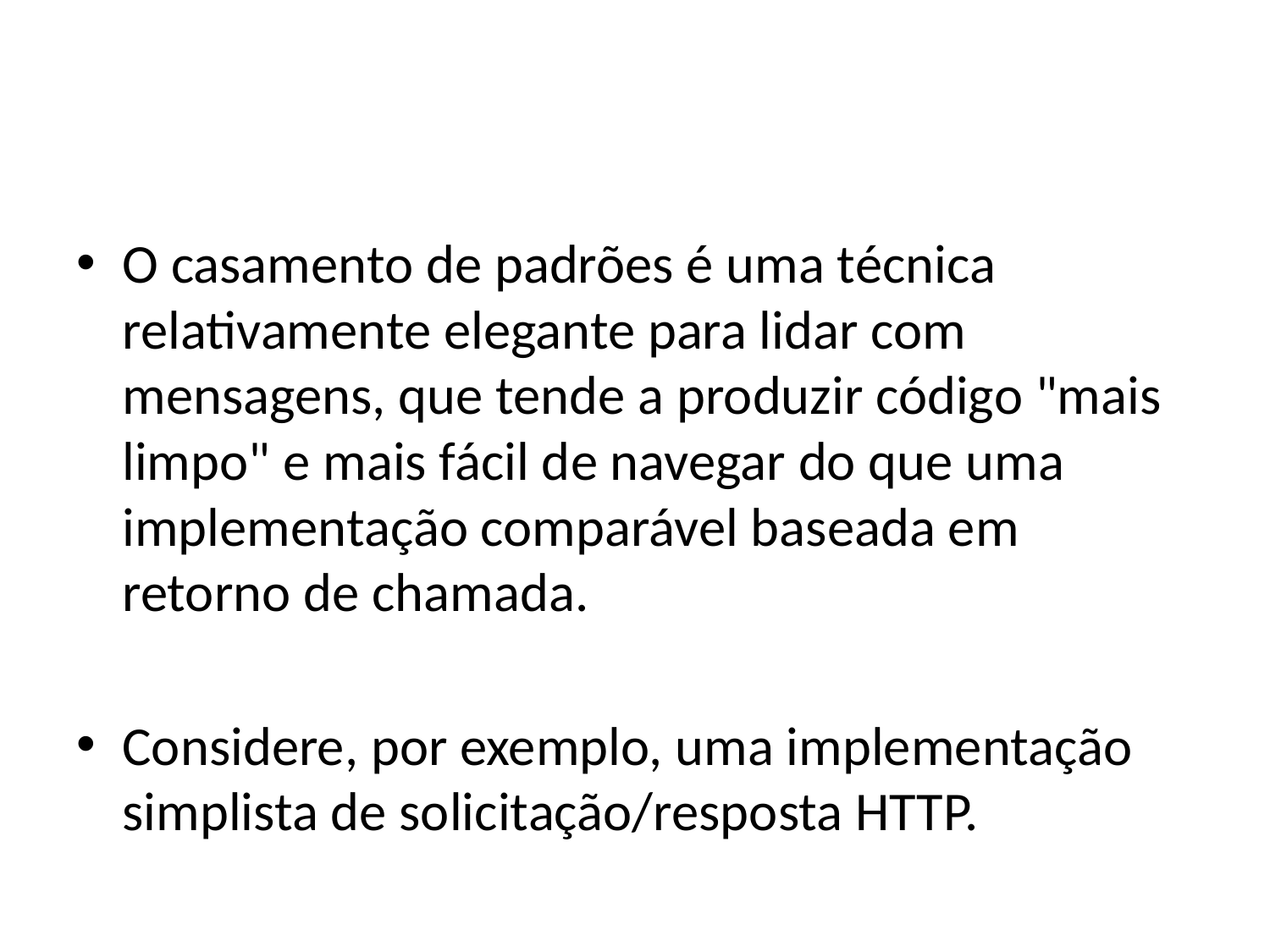

#
O casamento de padrões é uma técnica relativamente elegante para lidar com mensagens, que tende a produzir código "mais limpo" e mais fácil de navegar do que uma implementação comparável baseada em retorno de chamada.

Considere, por exemplo, uma implementação simplista de solicitação/resposta HTTP.